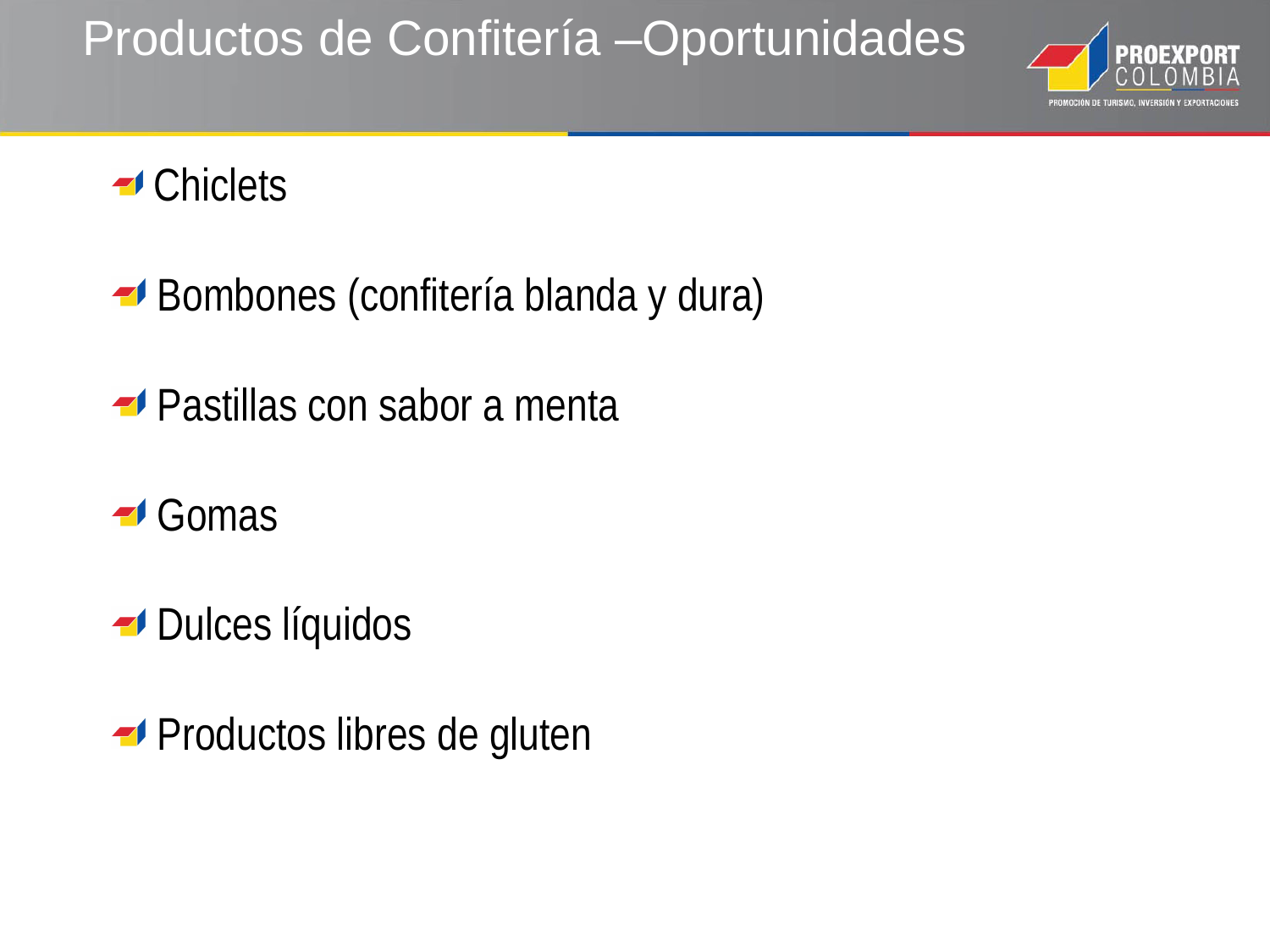

# Productos de Confitería –Oportunidades
 Chiclets

 Bombones (confitería blanda y dura)

 Pastillas con sabor a menta

 Gomas

 Dulces líquidos

 Productos libres de gluten